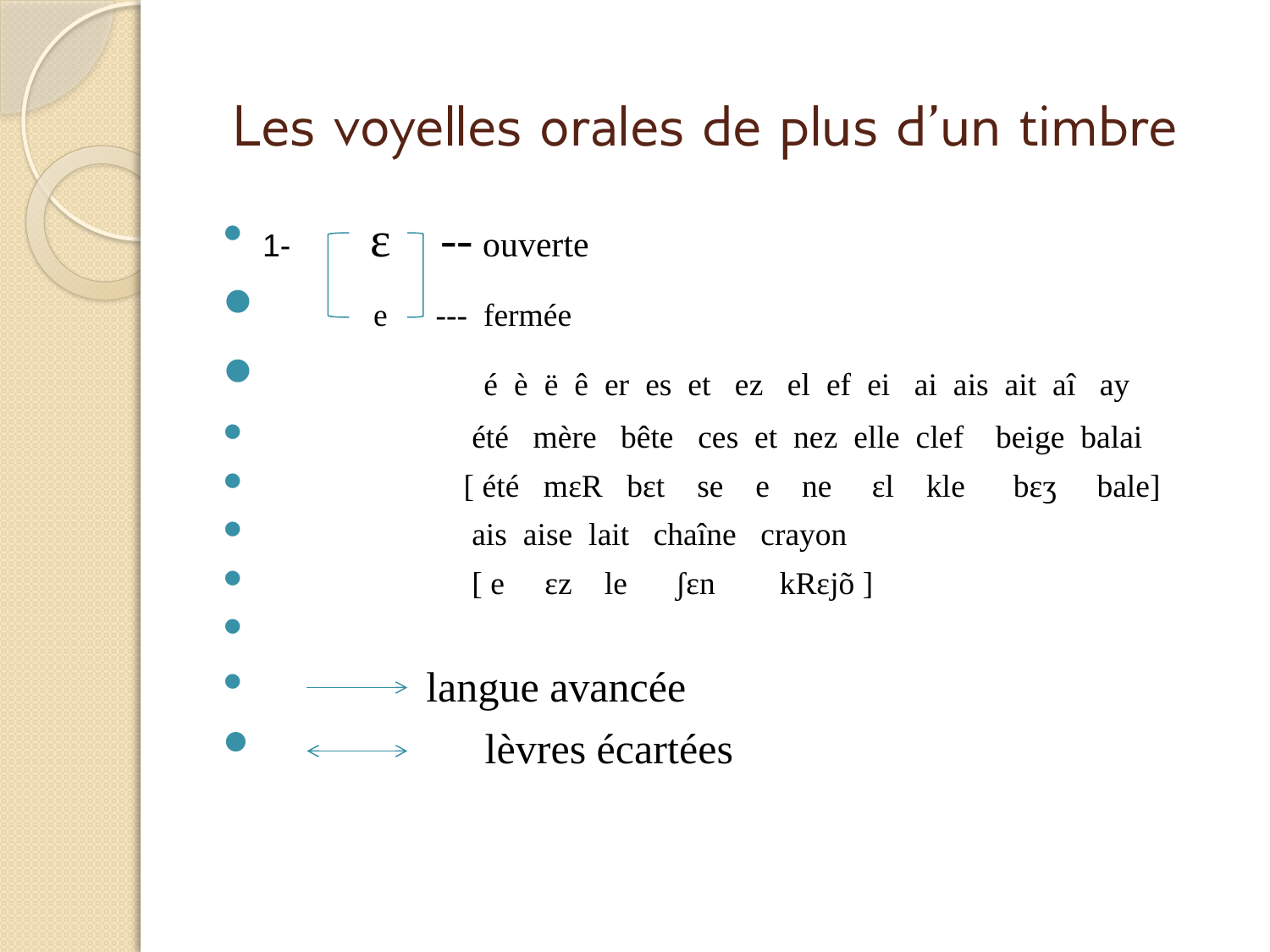

# Les voyelles orales de plus d’un timbre
1-         ɛ    -- ouverte
         e      ---  fermée
                  é  è  ë  ê  er  es  et   ez   el  ef  ei   ai  ais  ait  aî   ay
                          été   mère   bête   ces  et  nez  elle  clef    beige  balai
                         [ été   mɛR   bɛt    se    e    ne     ɛl    kle      bɛʒ     bale]
                          ais  aise  lait   chaîne   crayon
                          [ e     ɛz    le      ʃɛn        kRɛjõ ]

                    langue avancée
                     lèvres écartées